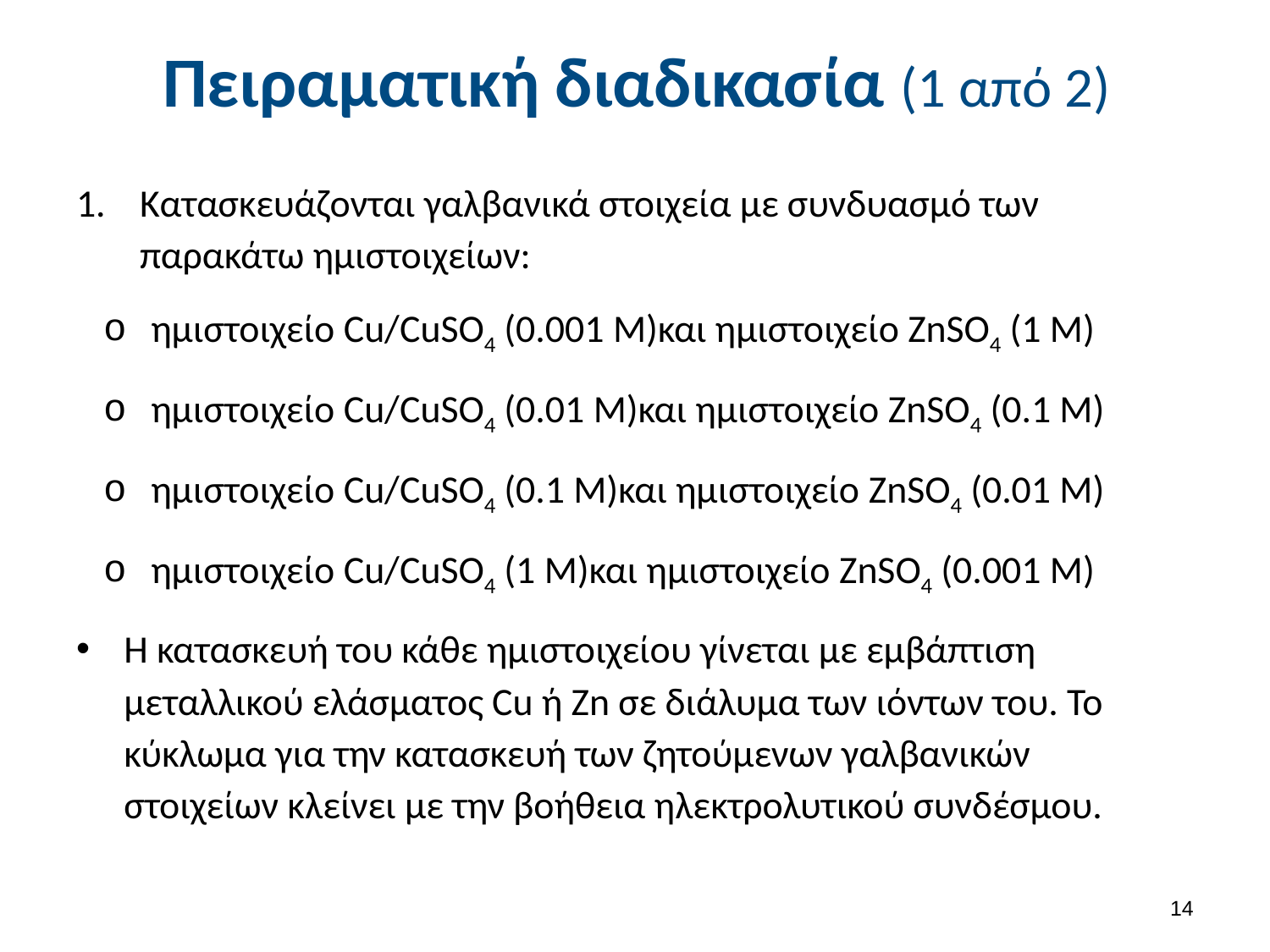

# Πειραματική διαδικασία (1 από 2)
Κατασκευάζονται γαλβανικά στοιχεία με συνδυασμό των παρακάτω ημιστοιχείων:
ημιστοιχείο Cu/CuSO4 (0.001 M)και ημιστοιχείο ZnSO4 (1 M)
ημιστοιχείο Cu/CuSO4 (0.01 M)και ημιστοιχείο ZnSO4 (0.1 M)
ημιστοιχείο Cu/CuSO4 (0.1 M)και ημιστοιχείο ZnSO4 (0.01 M)
ημιστοιχείο Cu/CuSO4 (1 M)και ημιστοιχείο ZnSO4 (0.001 M)
Η κατασκευή του κάθε ημιστοιχείου γίνεται με εμβάπτιση μεταλλικού ελάσματος Cu ή Zn σε διάλυμα των ιόντων του. Το κύκλωμα για την κατασκευή των ζητούμενων γαλβανικών στοιχείων κλείνει με την βοήθεια ηλεκτρολυτικού συνδέσμου.
14